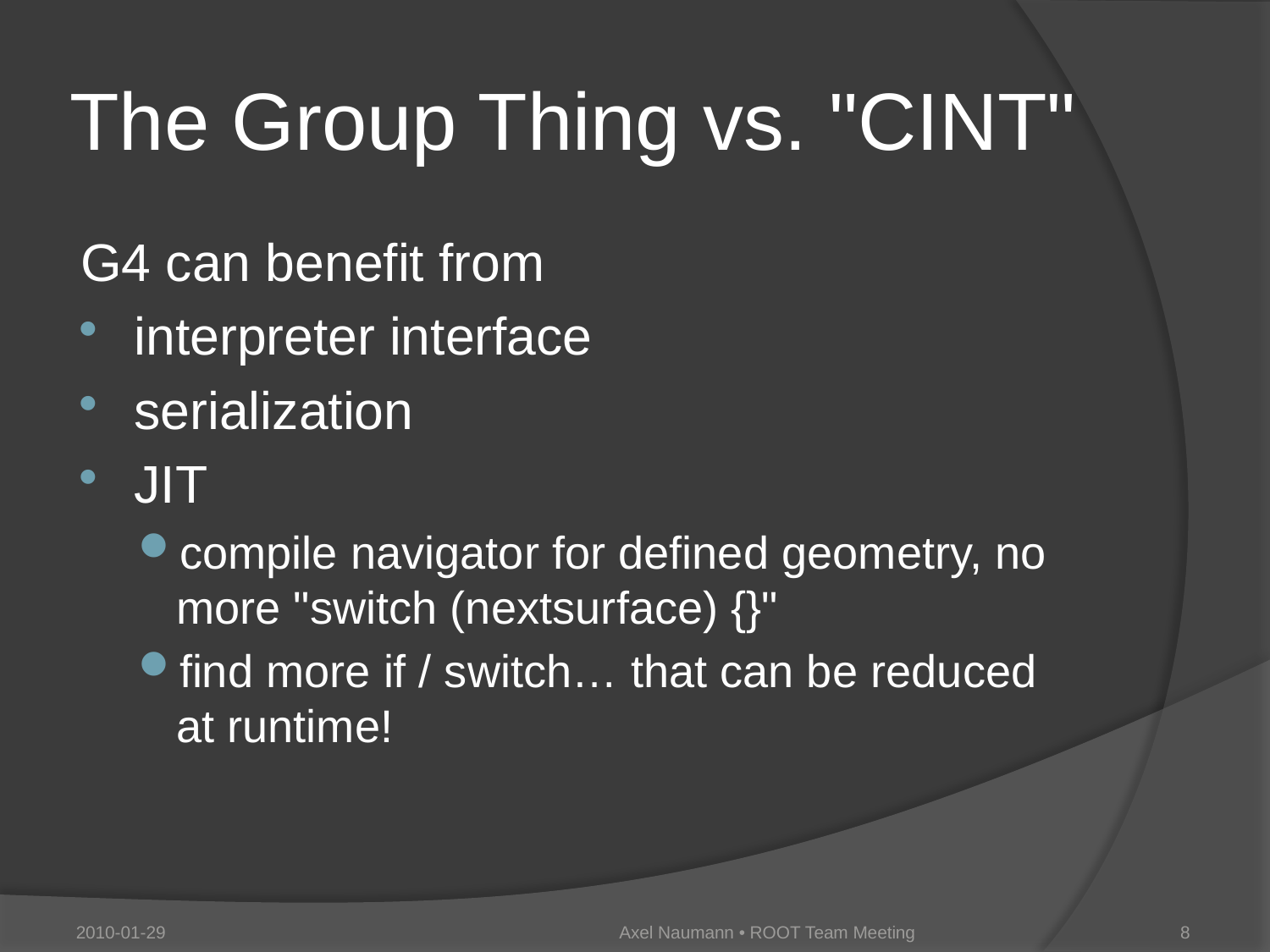

# The Group Thing vs. "CINT"
G4 can benefit from
interpreter interface
serialization
JIT
compile navigator for defined geometry, no more "switch (nextsurface) {}"
find more if / switch… that can be reduced at runtime!
2010-01-29
Axel Naumann • ROOT Team Meeting
8